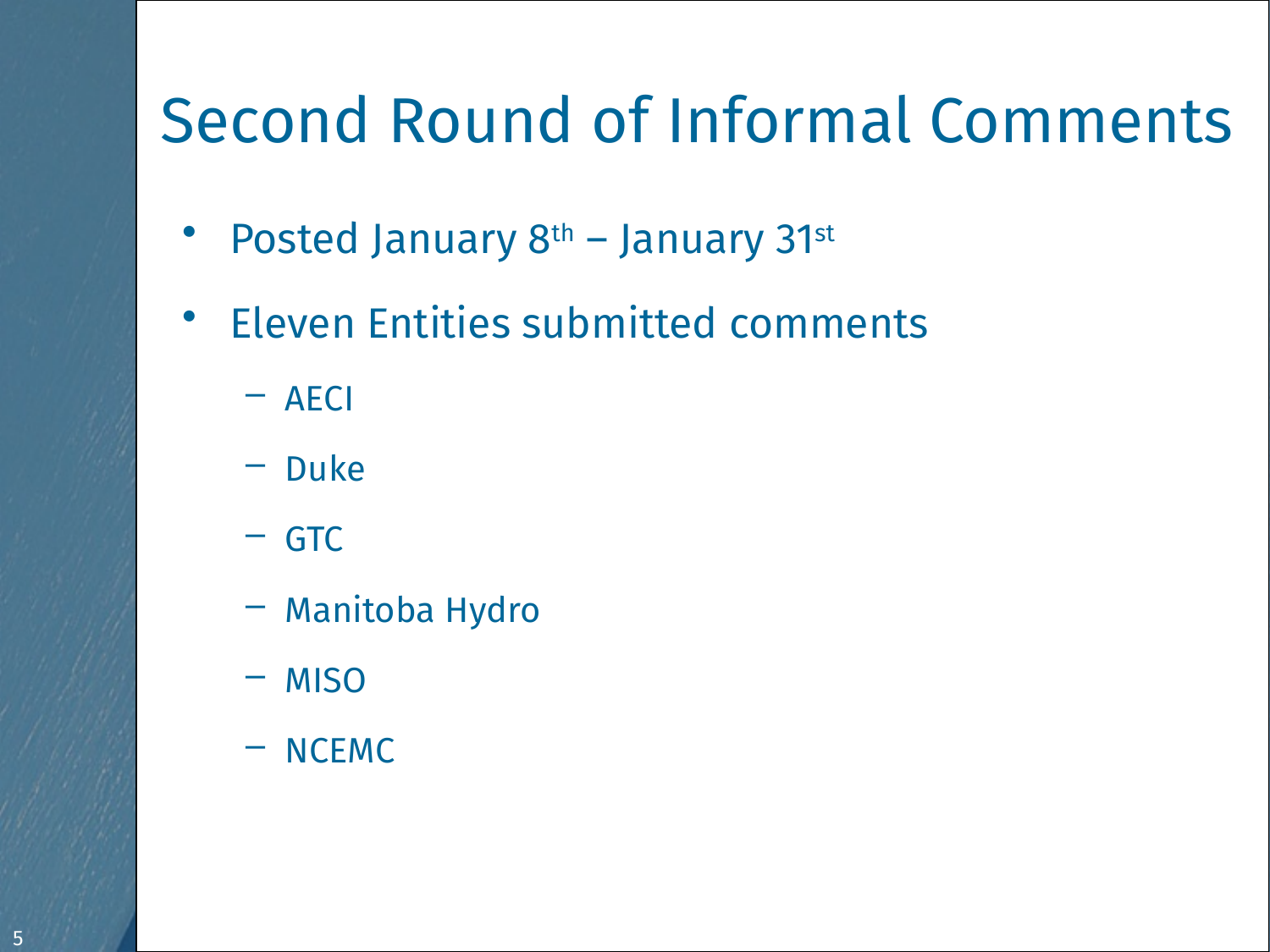

# Second Round of Informal Comments
Posted January 8th – January 31st
Eleven Entities submitted comments
AECI
Duke
GTC
Manitoba Hydro
MISO
NCEMC

5
5
Free Template from www.brainybetty.com